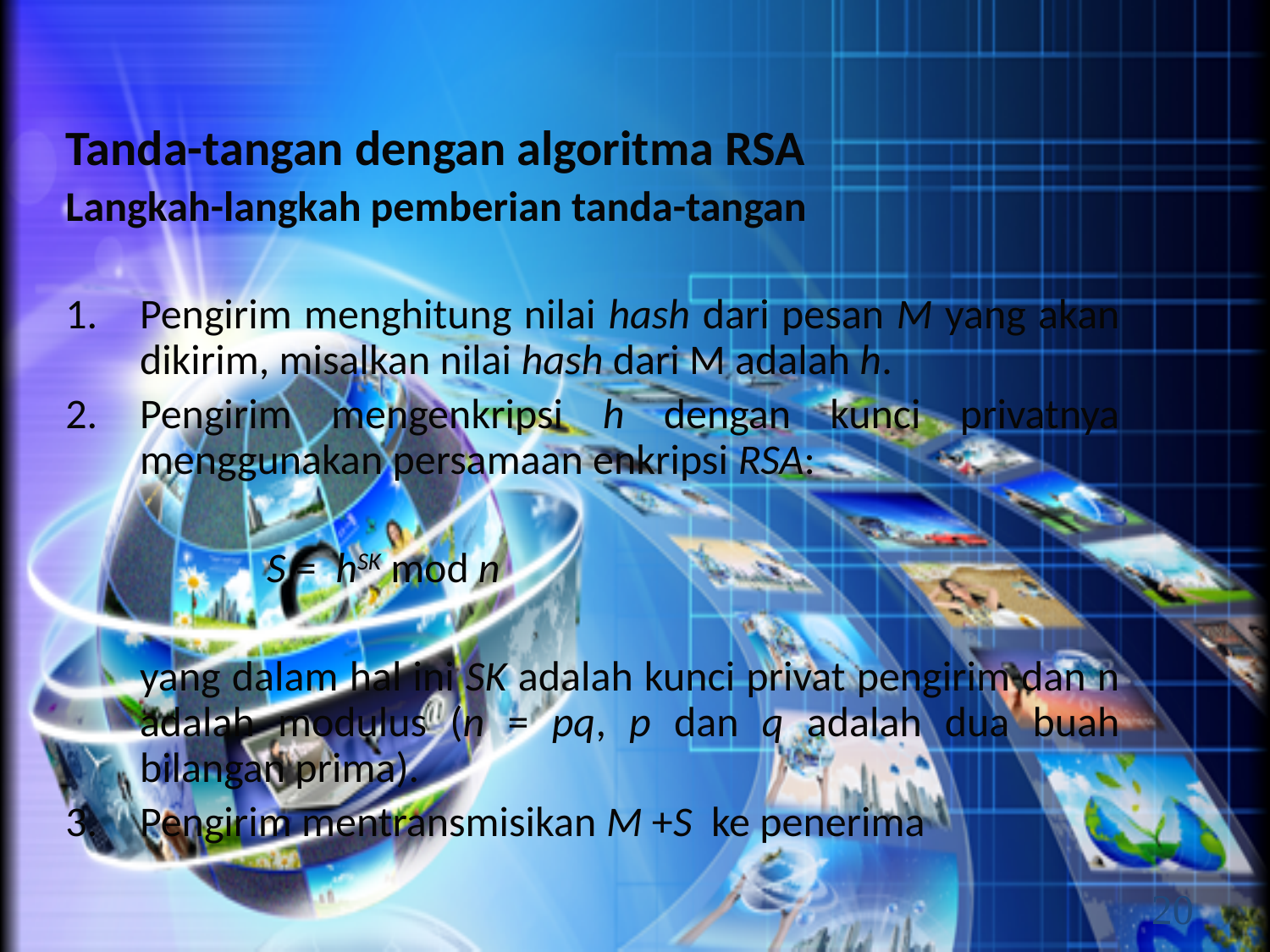

Tanda-tangan dengan algoritma RSA
Langkah-langkah pemberian tanda-tangan

Pengirim menghitung nilai hash dari pesan M yang akan dikirim, misalkan nilai hash dari M adalah h.
Pengirim mengenkripsi h dengan kunci privatnya menggunakan persamaan enkripsi RSA:

		S =  hSK mod n

	yang dalam hal ini SK adalah kunci privat pengirim dan n adalah modulus (n = pq, p dan q adalah dua buah bilangan prima).
Pengirim mentransmisikan M +S  ke penerima
20